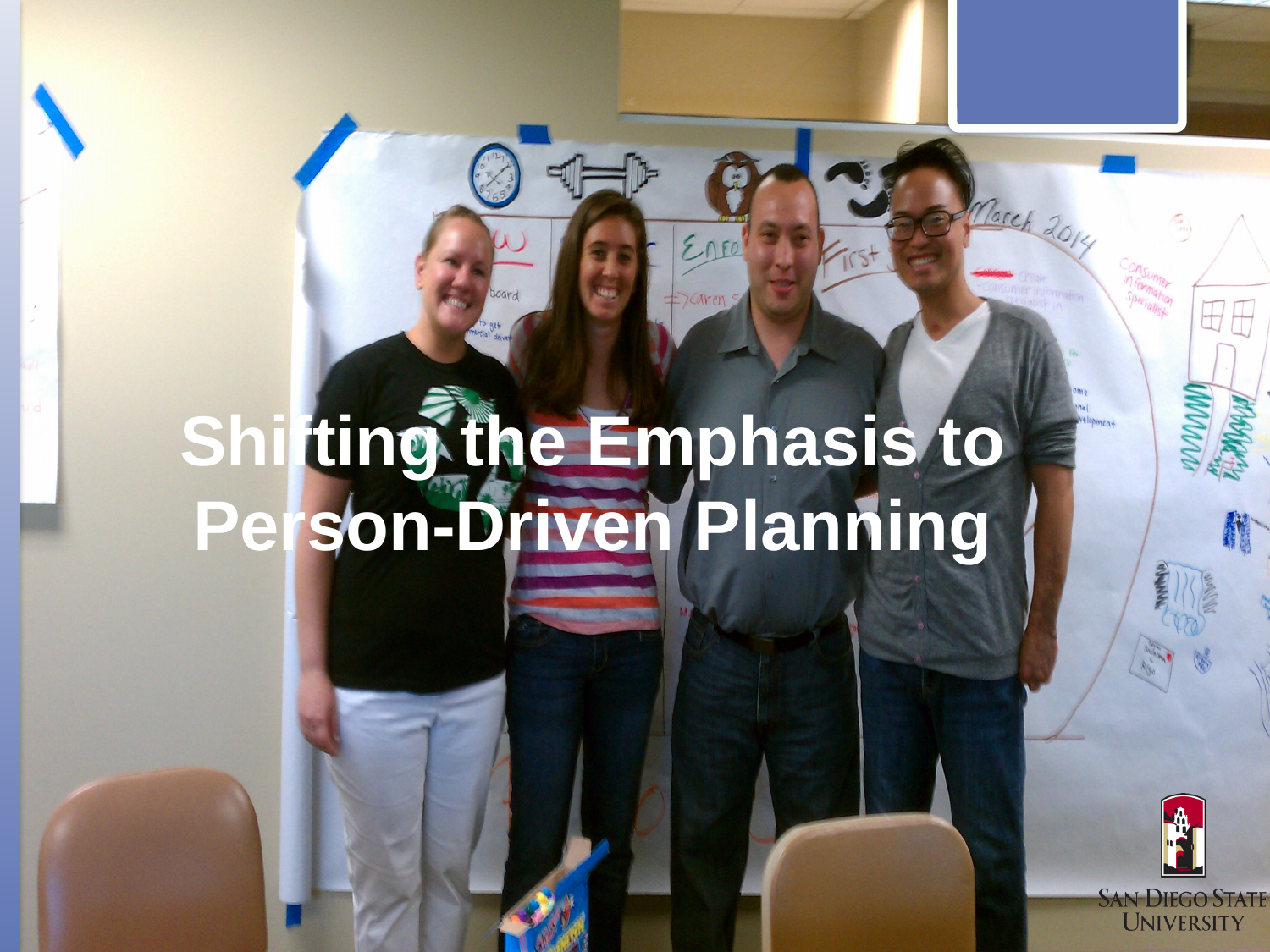

# Shifting the Emphasis to Person-Driven Planning